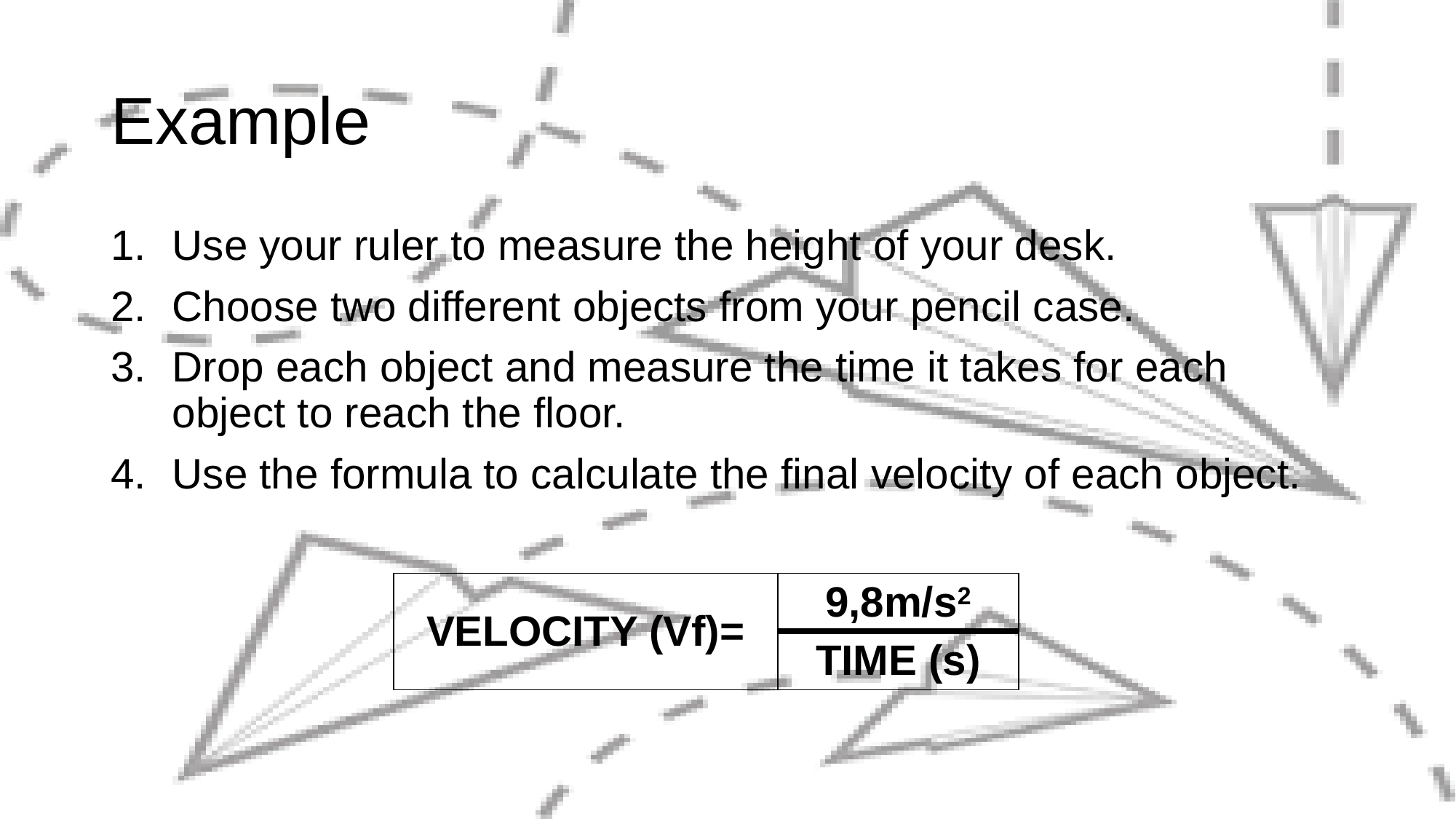

# Example
Use your ruler to measure the height of your desk.
Choose two different objects from your pencil case.
Drop each object and measure the time it takes for each object to reach the floor.
Use the formula to calculate the final velocity of each object.

| VELOCITY (Vf)= | 9,8m/s2 |
| --- | --- |
|  | TIME (s) |